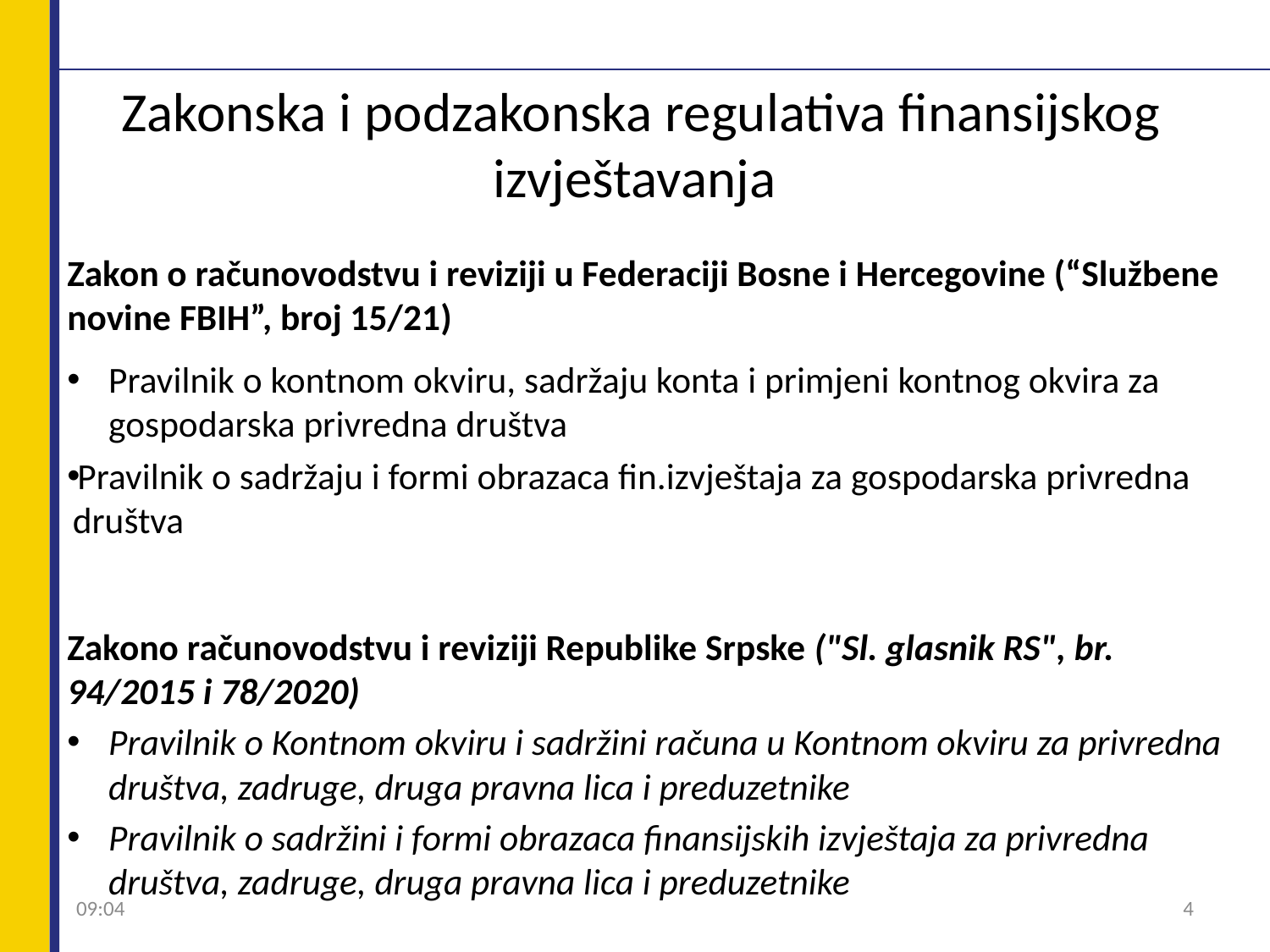

# Zakonska i podzakonska regulativa finansijskog izvještavanja
Zakon o računovodstvu i reviziji u Federaciji Bosne i Hercegovine (“Službene novine FBIH”, broj 15/21)
Pravilnik o kontnom okviru, sadržaju konta i primjeni kontnog okvira za gospodarska privredna društva
Pravilnik o sadržaju i formi obrazaca fin.izvještaja za gospodarska privredna društva

Zakono računovodstvu i reviziji Republike Srpske ("Sl. glasnik RS", br. 94/2015 i 78/2020)
Pravilnik o Kontnom okviru i sadržini računa u Kontnom okviru za privredna društva, zadruge, druga pravna lica i preduzetnike
Pravilnik o sadržini i formi obrazaca finansijskih izvještaja za privredna društva, zadruge, druga pravna lica i preduzetnike

09:04
4